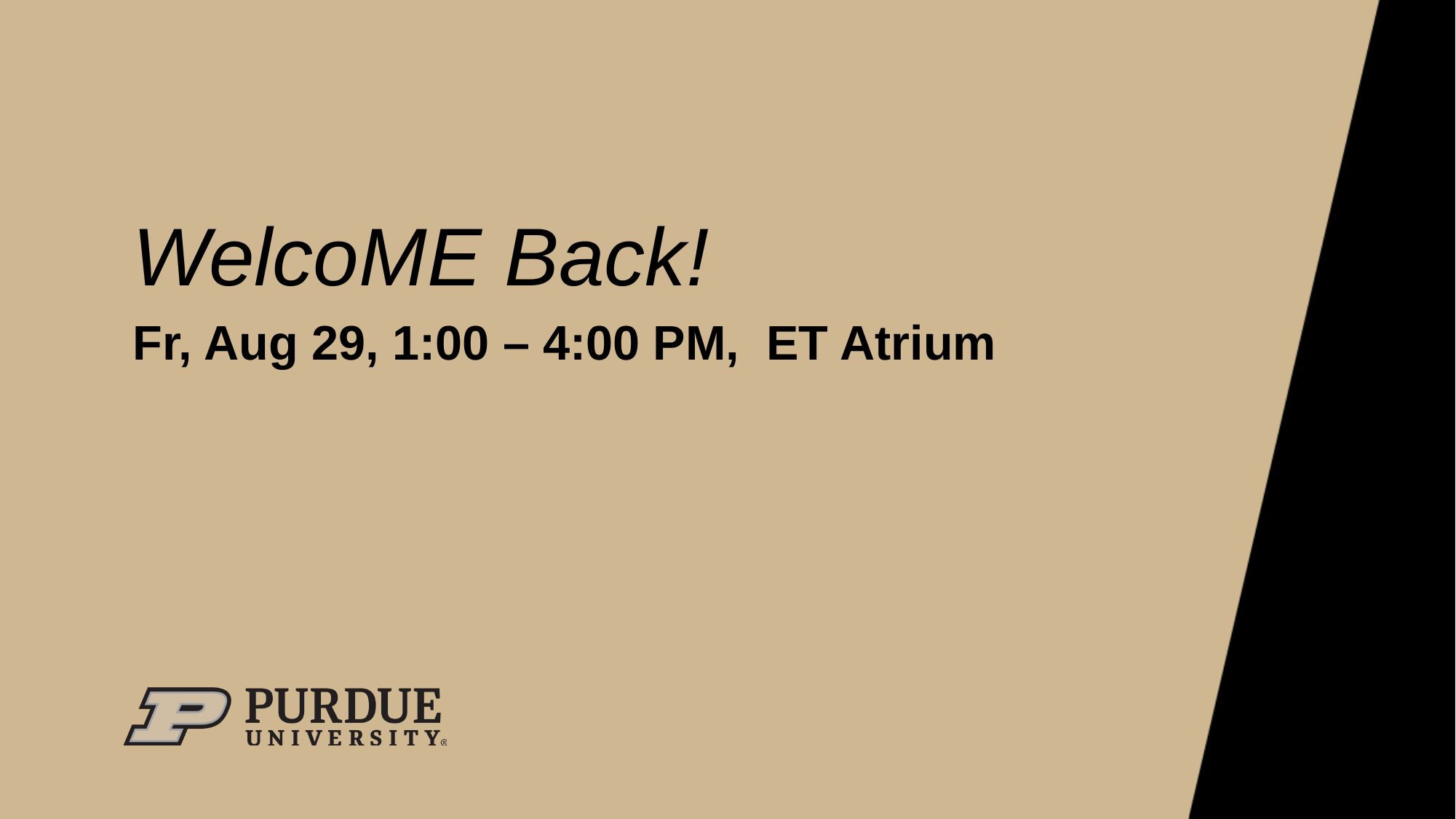

# WelcoME Back!
Fr, Aug 29, 1:00 – 4:00 PM,  ET Atrium